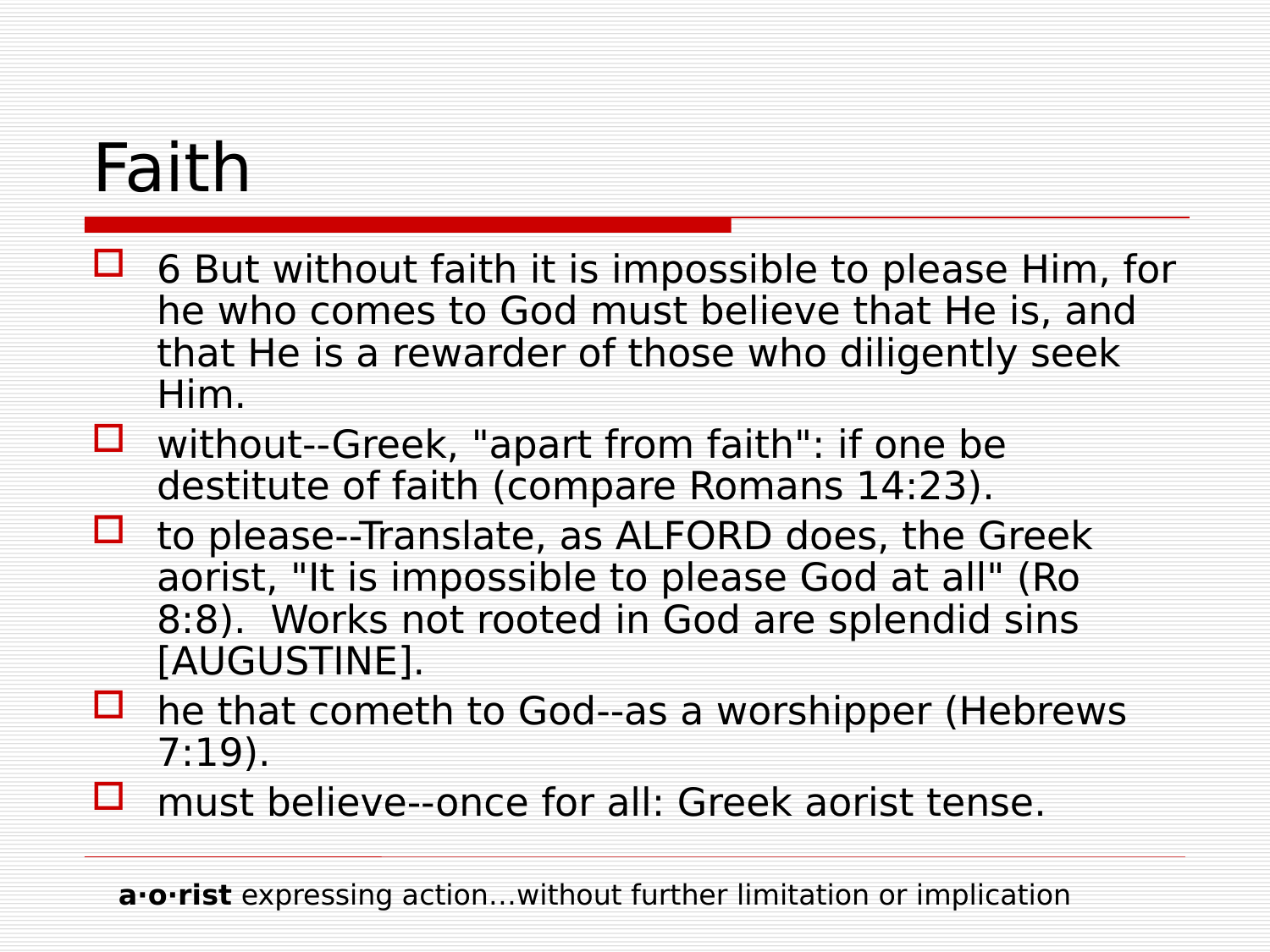

# Faith
6 But without faith it is impossible to please Him, for he who comes to God must believe that He is, and that He is a rewarder of those who diligently seek Him.
without--Greek, "apart from faith": if one be destitute of faith (compare Romans 14:23).
to please--Translate, as ALFORD does, the Greek aorist, "It is impossible to please God at all" (Ro 8:8).  Works not rooted in God are splendid sins [AUGUSTINE].
he that cometh to God--as a worshipper (Hebrews 7:19).
must believe--once for all: Greek aorist tense.
a·o·rist expressing action…without further limitation or implication